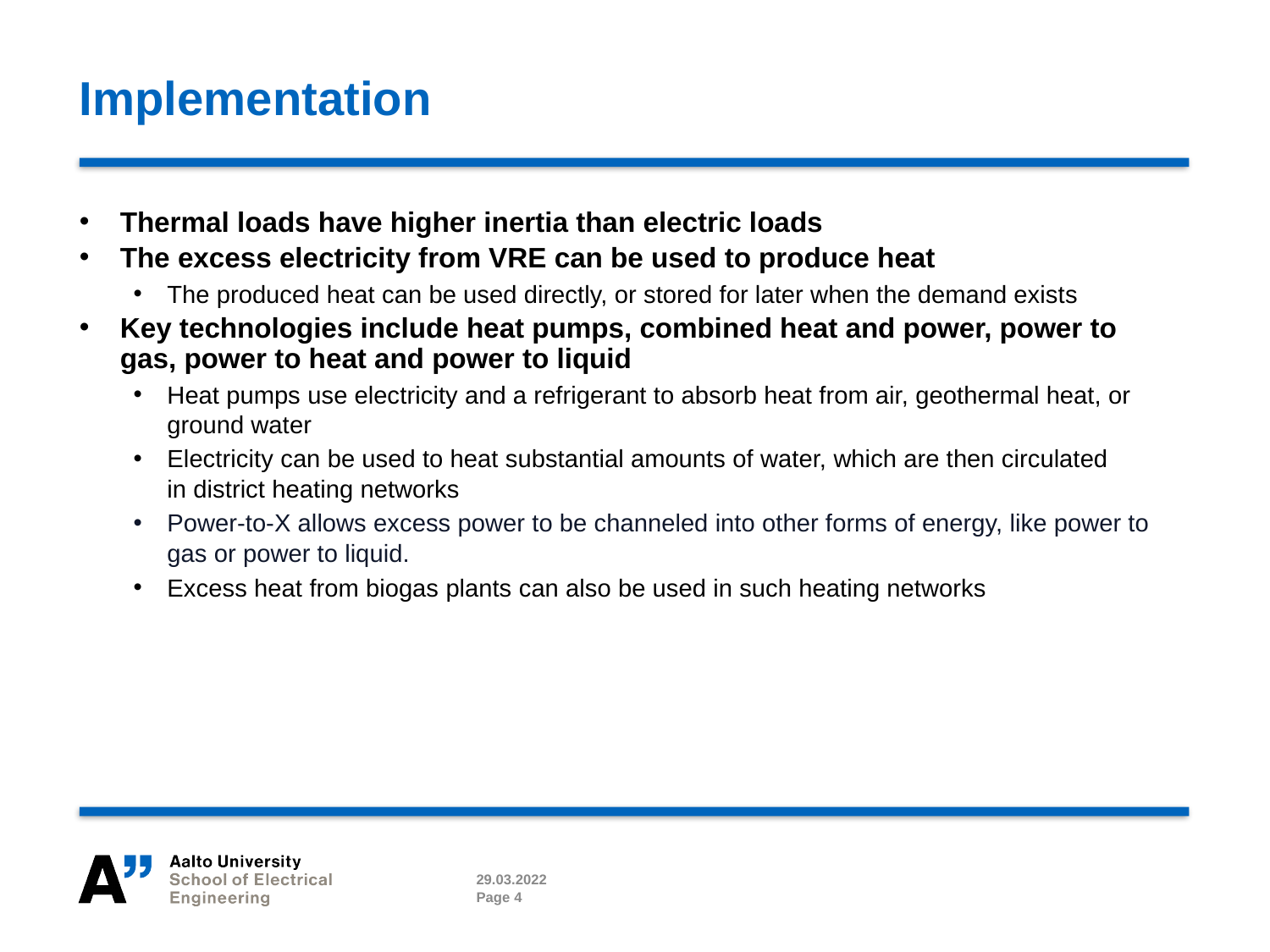

# Implementation
Thermal loads have higher inertia than electric loads
The excess electricity from VRE can be used to produce heat​
The produced heat can be used directly, or stored for later when the demand exists​
Key technologies include heat pumps, combined heat and power, power to gas, power to heat and power to liquid
Heat pumps use electricity and a refrigerant to absorb heat from air, geothermal heat, or ground water
Electricity can be used to heat substantial amounts of water, which are then circulated in district heating networks
Power-to-X allows excess power to be channeled into other forms of energy, like power to gas or power to liquid.
Excess heat from biogas plants can also be used in such heating networks

29.03.2022
Page 4